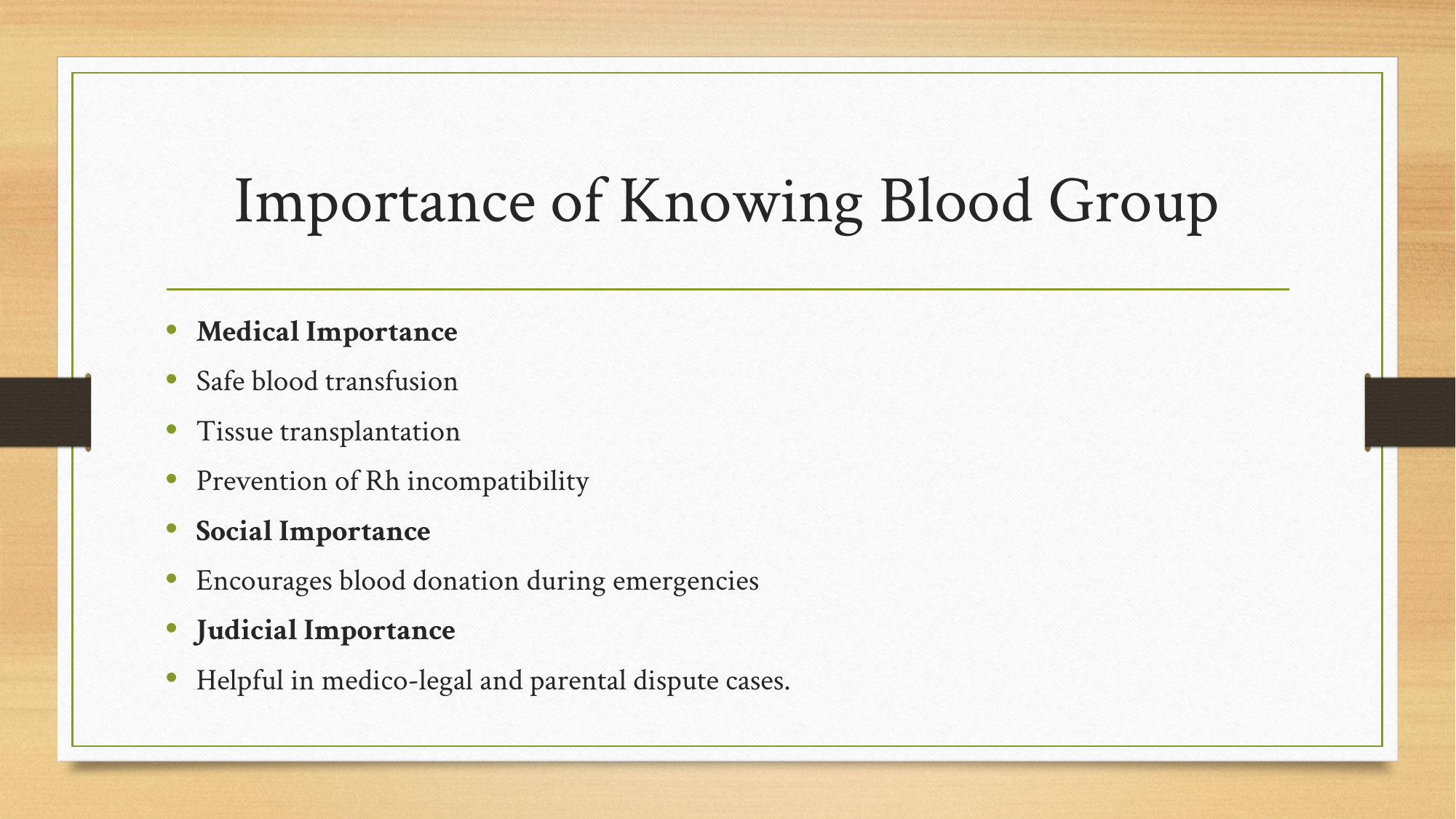

# Importance of Knowing Blood Group
Medical Importance
Safe blood transfusion
Tissue transplantation
Prevention of Rh incompatibility
Social Importance
Encourages blood donation during emergencies
Judicial Importance
Helpful in medico-legal and parental dispute cases.